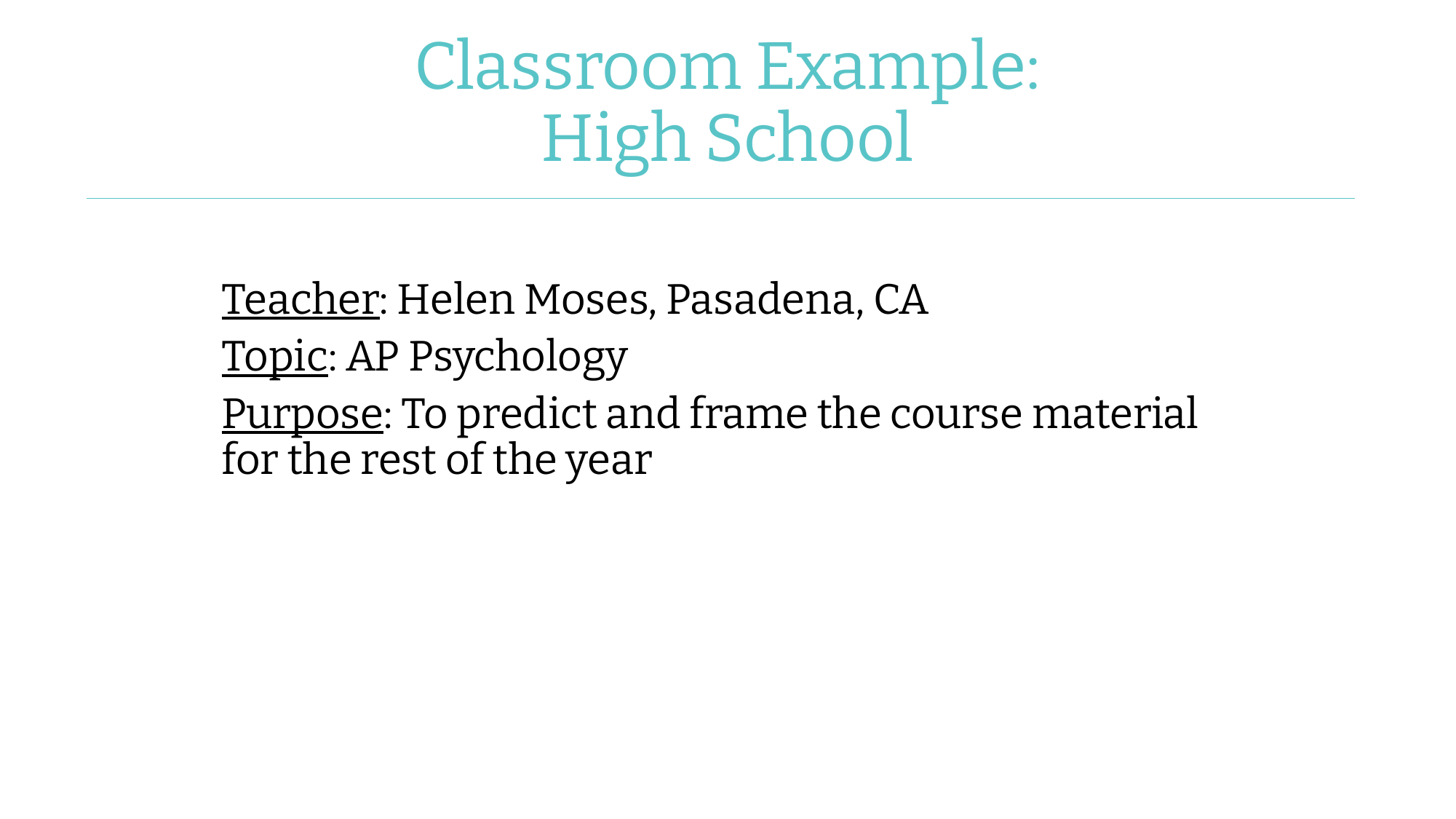

# Classroom Example: High School
Teacher: Helen Moses, Pasadena, CA
Topic: AP Psychology
Purpose: To predict and frame the course material for the rest of the year